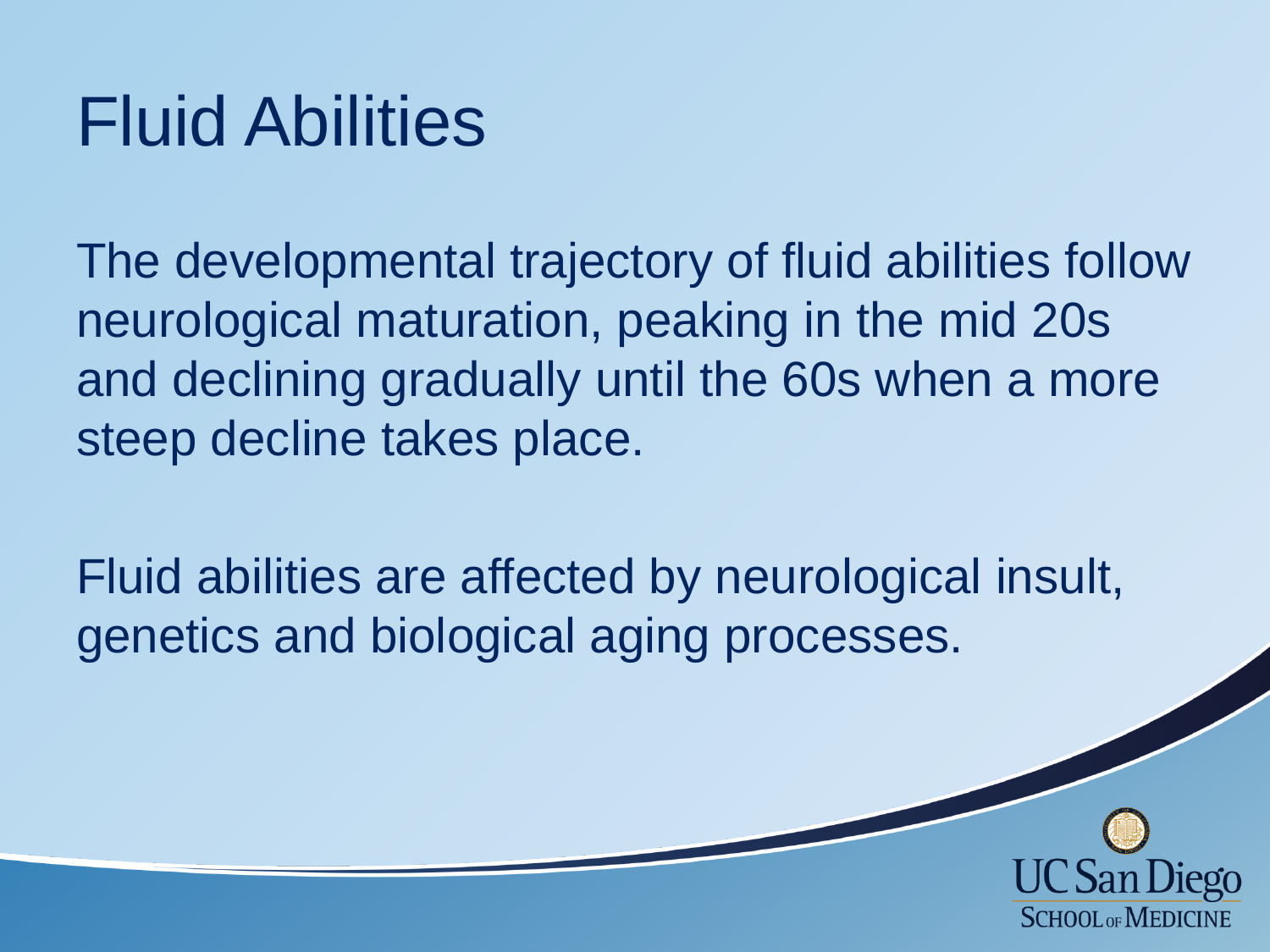

# Fluid Abilities
The developmental trajectory of fluid abilities follow neurological maturation, peaking in the mid 20s and declining gradually until the 60s when a more steep decline takes place.

Fluid abilities are affected by neurological insult, genetics and biological aging processes.